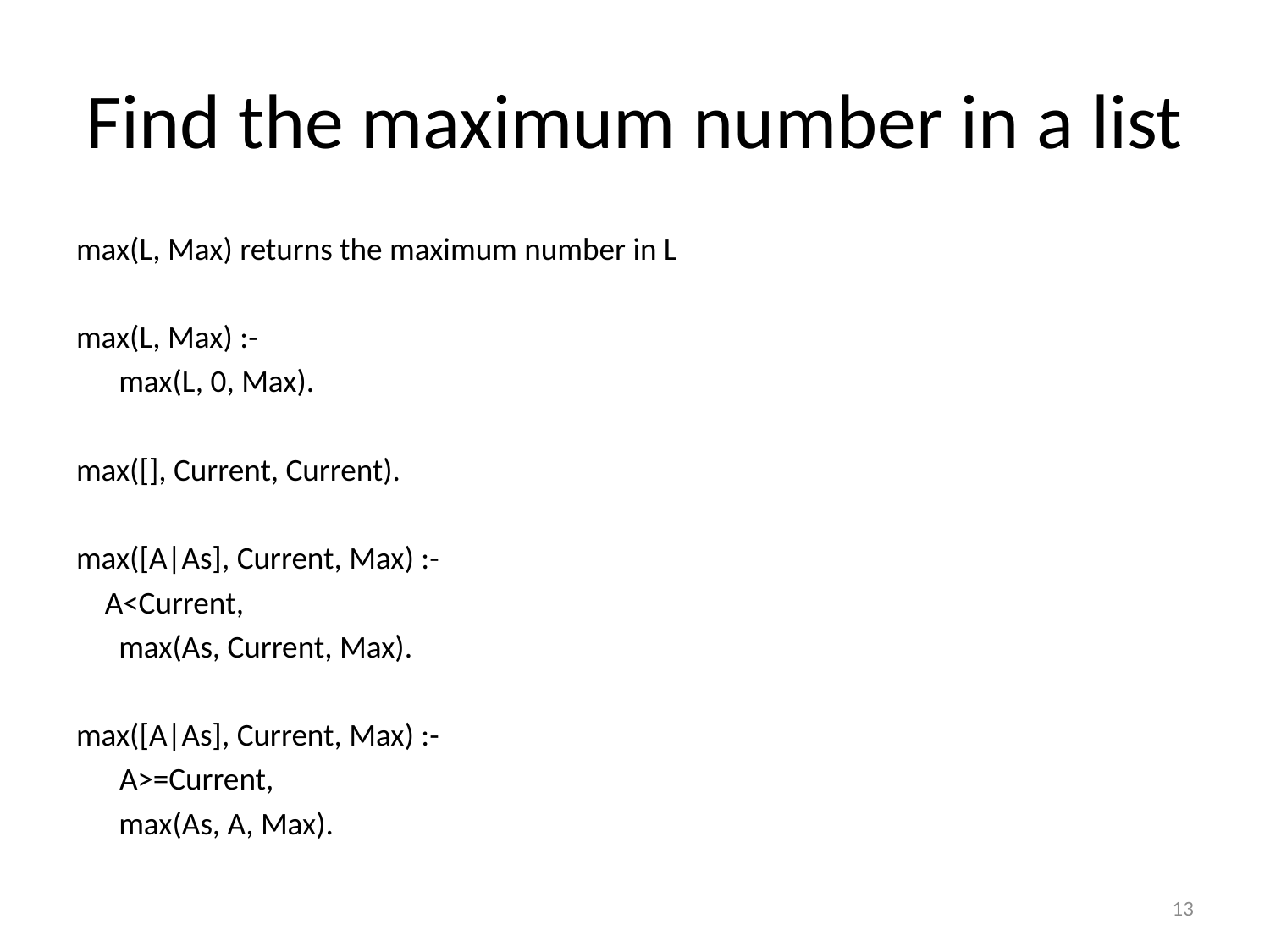

# Find the maximum number in a list
max(L, Max) returns the maximum number in L

max(L, Max) :-
	max(L, 0, Max).

max([], Current, Current).

max([A|As], Current, Max) :-
    A<Current,
	max(As, Current, Max).

max([A|As], Current, Max) :-
      A>=Current,
	max(As, A, Max).

13